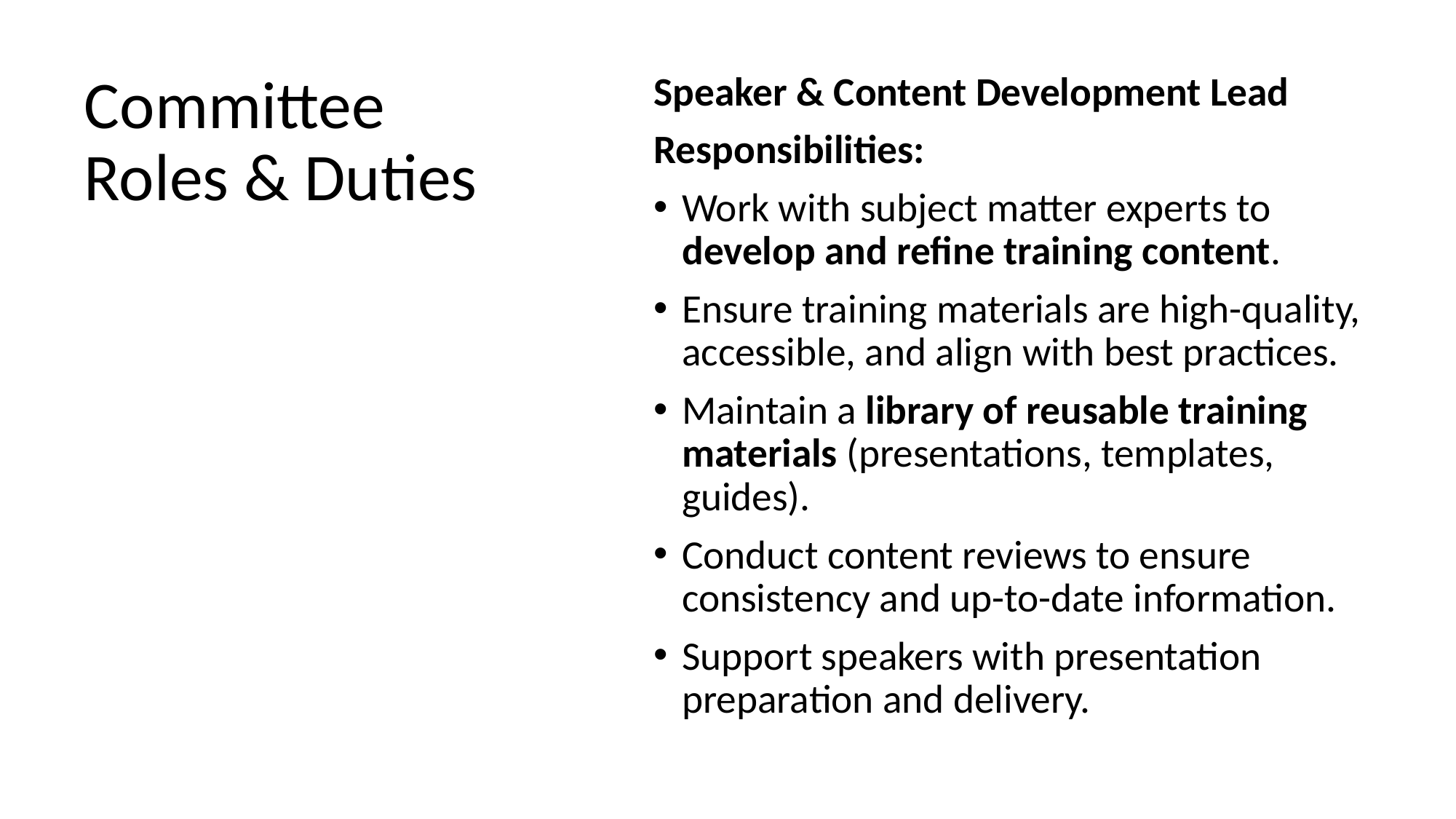

# Committee Roles & Duties
Speaker & Content Development Lead
Responsibilities:
Work with subject matter experts to develop and refine training content.
Ensure training materials are high-quality, accessible, and align with best practices.
Maintain a library of reusable training materials (presentations, templates, guides).
Conduct content reviews to ensure consistency and up-to-date information.
Support speakers with presentation preparation and delivery.